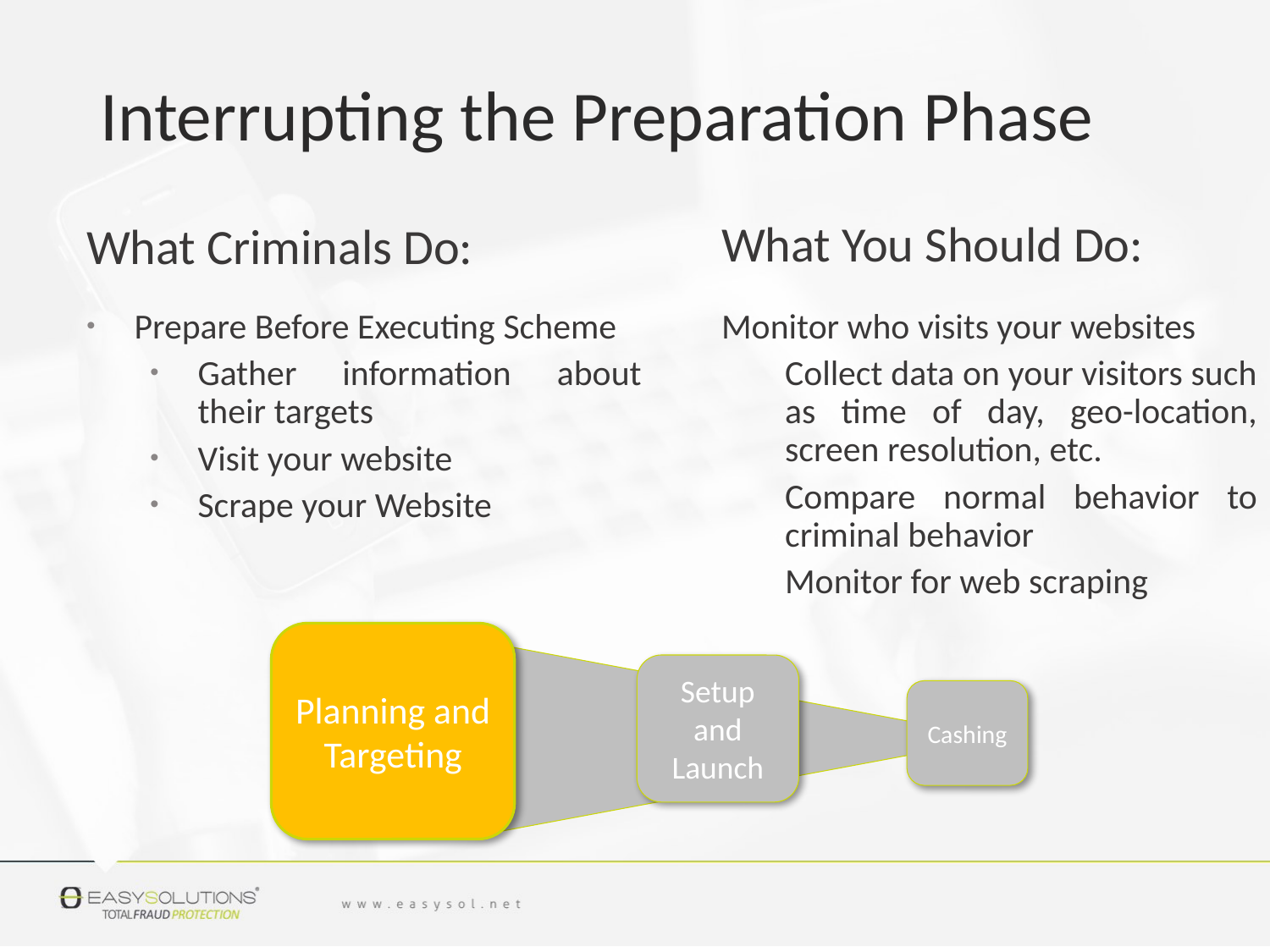

# Interrupting the Preparation Phase
What You Should Do:
What Criminals Do:
Prepare Before Executing Scheme
Gather information about their targets
Visit your website
Scrape your Website

Monitor who visits your websites
Collect data on your visitors such as time of day, geo-location, screen resolution, etc.
Compare normal behavior to criminal behavior
Monitor for web scraping

Planning and Targeting
Setup and Launch
Cashing